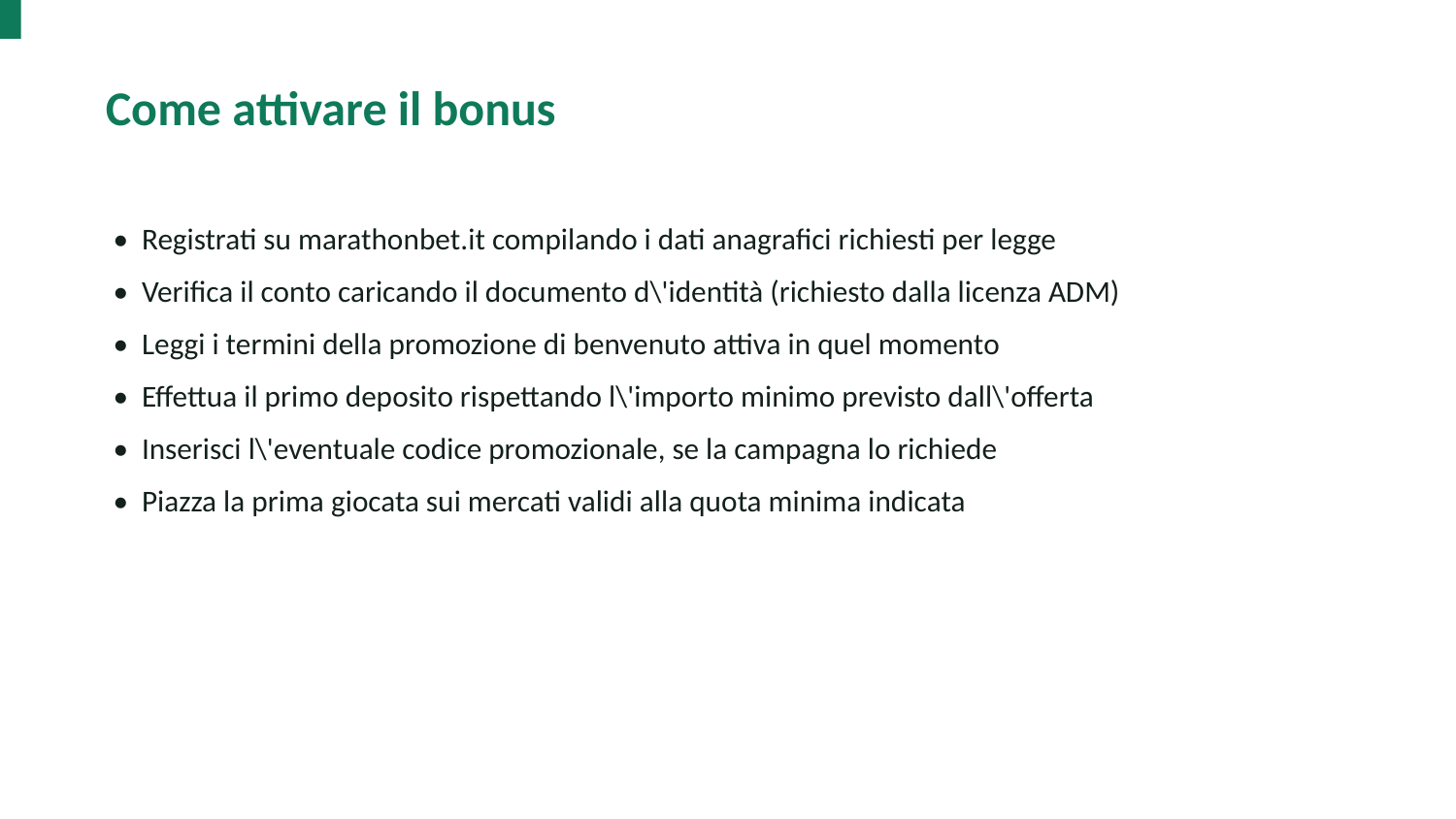

Come attivare il bonus
•  Registrati su marathonbet.it compilando i dati anagrafici richiesti per legge
•  Verifica il conto caricando il documento d\'identità (richiesto dalla licenza ADM)
•  Leggi i termini della promozione di benvenuto attiva in quel momento
•  Effettua il primo deposito rispettando l\'importo minimo previsto dall\'offerta
•  Inserisci l\'eventuale codice promozionale, se la campagna lo richiede
•  Piazza la prima giocata sui mercati validi alla quota minima indicata